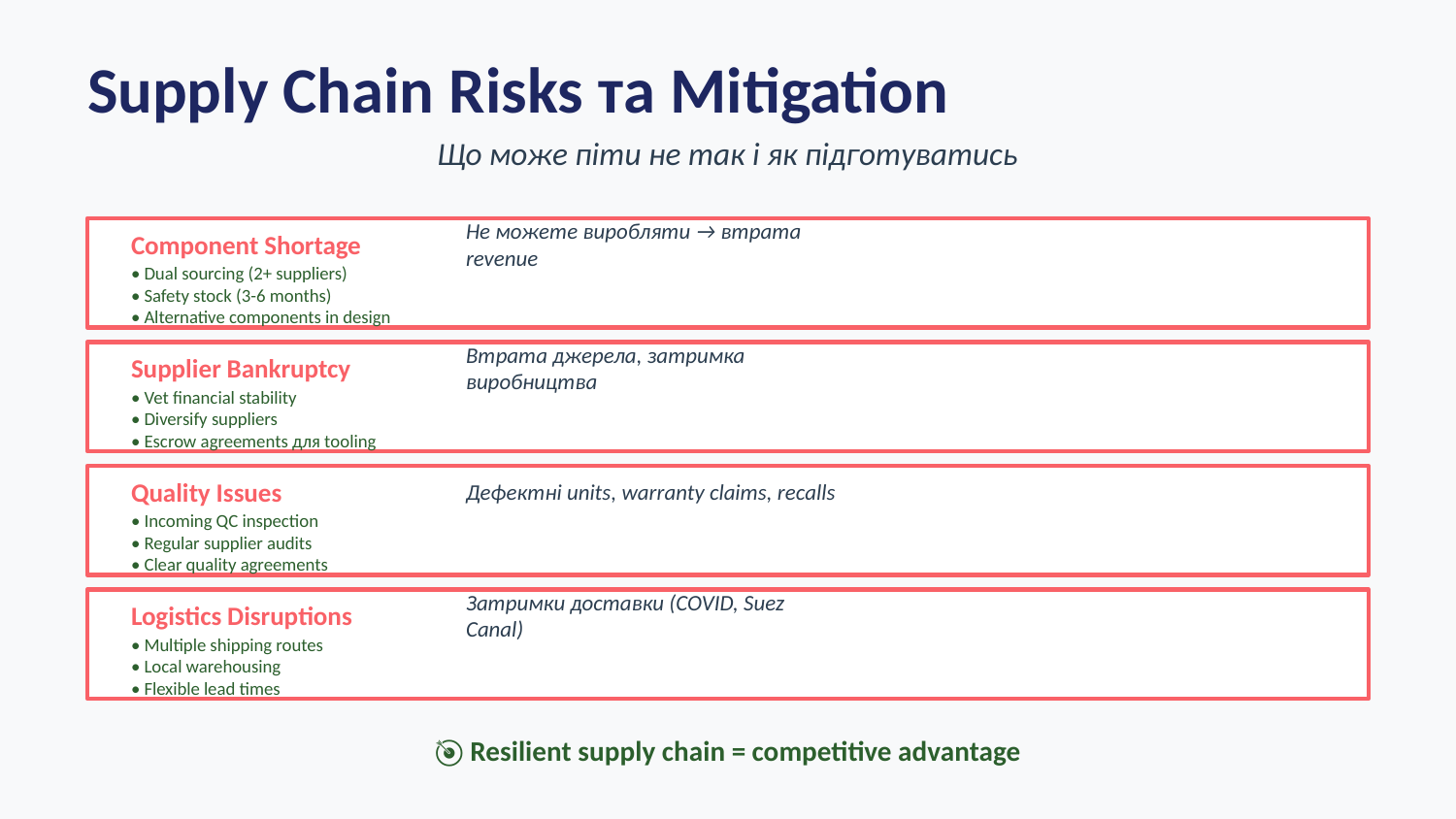

Supply Chain Risks та Mitigation
Що може піти не так і як підготуватись

Component Shortage
Не можете виробляти → втрата revenue
• Dual sourcing (2+ suppliers)
• Safety stock (3-6 months)
• Alternative components in design

Supplier Bankruptcy
Втрата джерела, затримка виробництва
• Vet financial stability
• Diversify suppliers
• Escrow agreements для tooling

Quality Issues
Дефектні units, warranty claims, recalls
• Incoming QC inspection
• Regular supplier audits
• Clear quality agreements

Logistics Disruptions
Затримки доставки (COVID, Suez Canal)
• Multiple shipping routes
• Local warehousing
• Flexible lead times
🎯 Resilient supply chain = competitive advantage